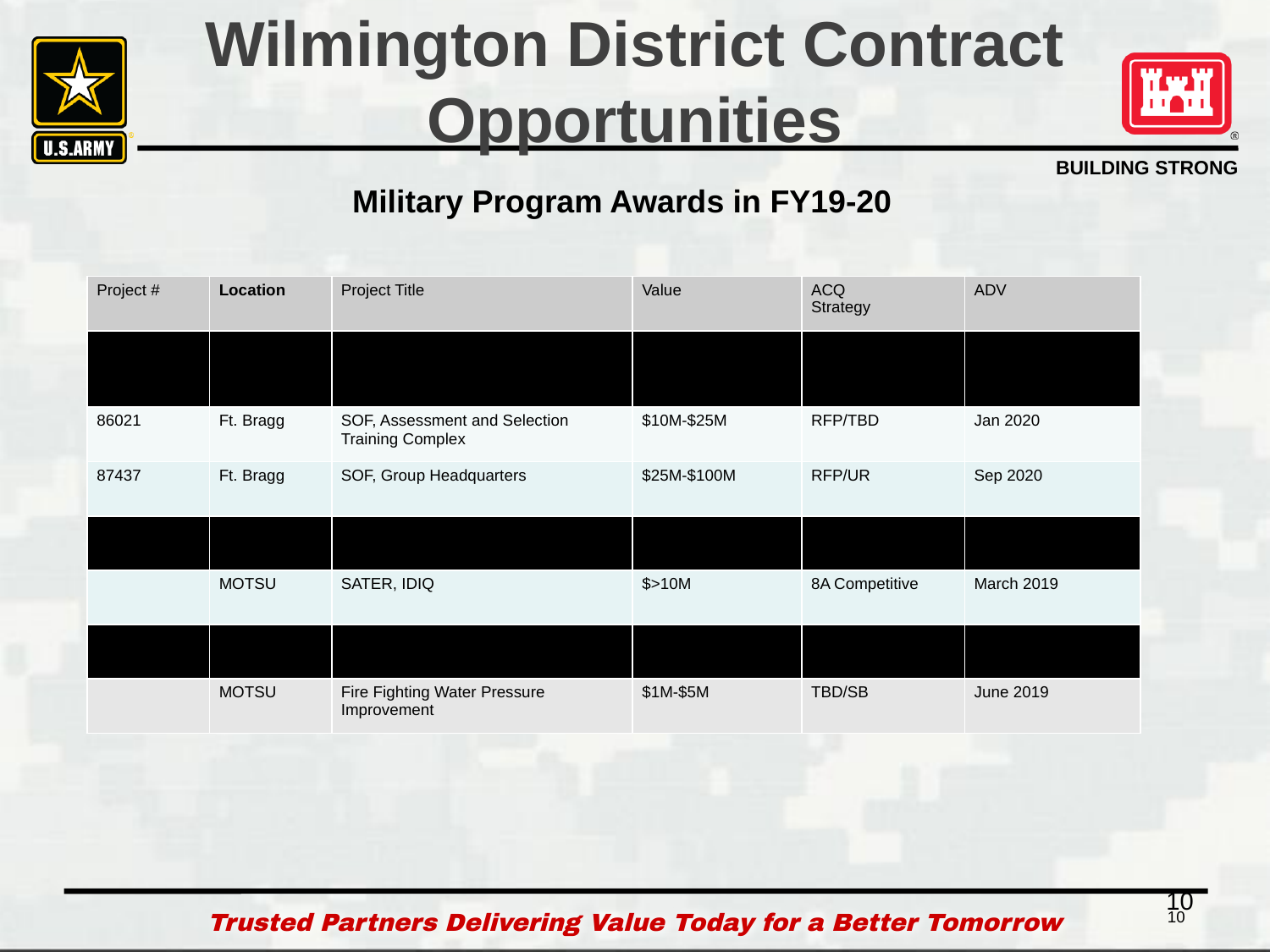

#
Wilmington District Contract Opportunities
Military Program Awards in FY19-20
| Project # | Location | Project Title | Value | ACQ Strategy | ADV |
| --- | --- | --- | --- | --- | --- |
| 81165 | Ft. Bragg | SOF, Human Performance Training Facility | $25M-$100M | RFP/UR | Oct 2019 |
| 86021 | Ft. Bragg | SOF, Assessment and Selection Training Complex | $10M-$25M | RFP/TBD | Jan 2020 |
| 87437 | Ft. Bragg | SOF, Group Headquarters | $25M-$100M | RFP/UR | Sep 2020 |
|  | Ft. Bragg MOTSU | SRM, Ft. Bragg/MOTSU | $1M-$5M | TBD/TBD | 3rd/4th Qtr FY 19 |
|  | MOTSU | SATER, IDIQ | $>10M | 8A Competitive | March 2019 |
|  | MOTSU | Portable Water Line Improvement | $1M-$5M | TBD/SB | June 2019 |
|  | MOTSU | Fire Fighting Water Pressure Improvement | $1M-$5M | TBD/SB | June 2019 |
10